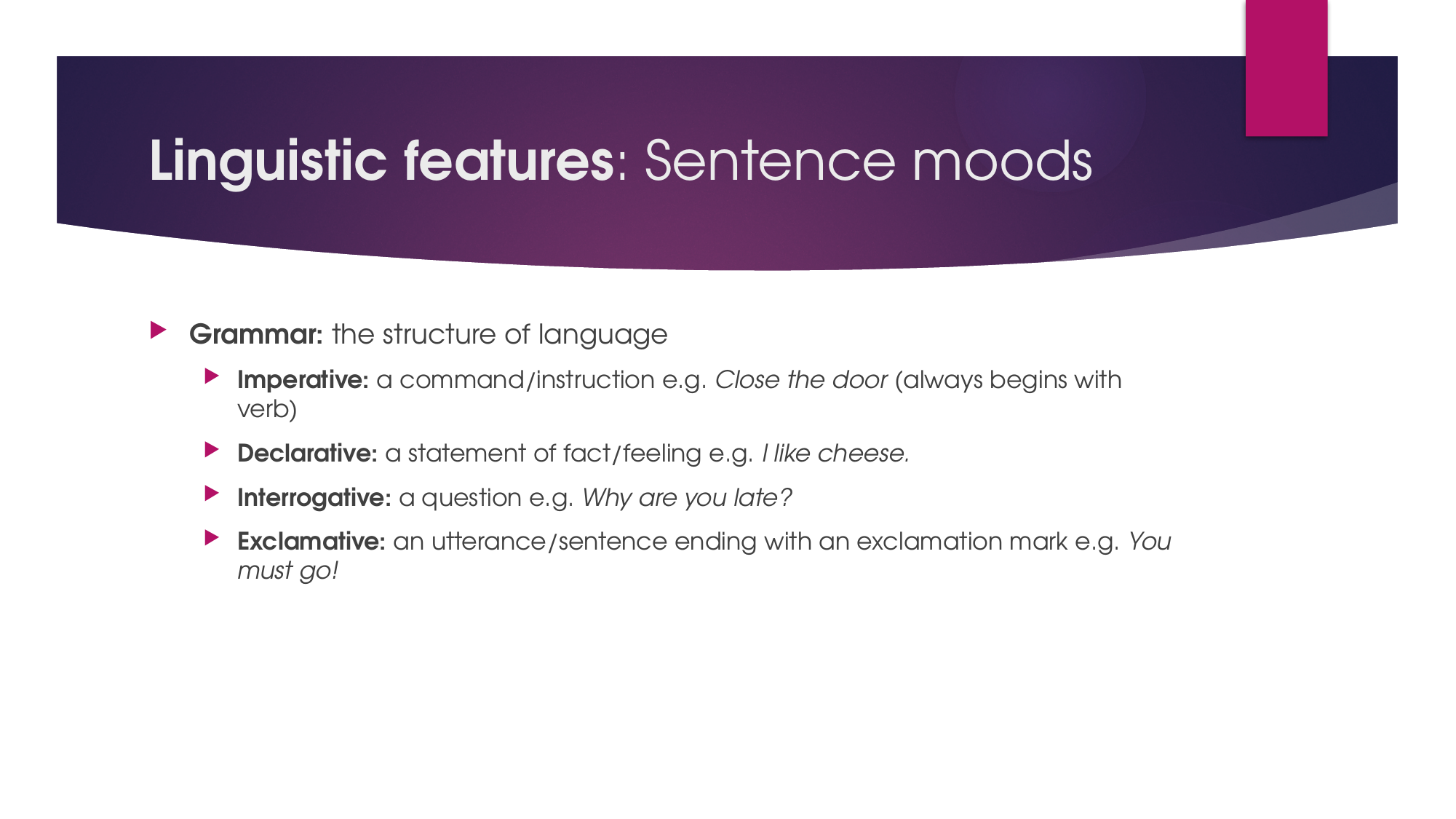

# Linguistic features: Sentence moods
Grammar: the structure of language
Imperative: a command/instruction e.g. Close the door (always begins with verb)
Declarative: a statement of fact/feeling e.g. I like cheese.
Interrogative: a question e.g. Why are you late?
Exclamative: an utterance/sentence ending with an exclamation mark e.g. You must go!